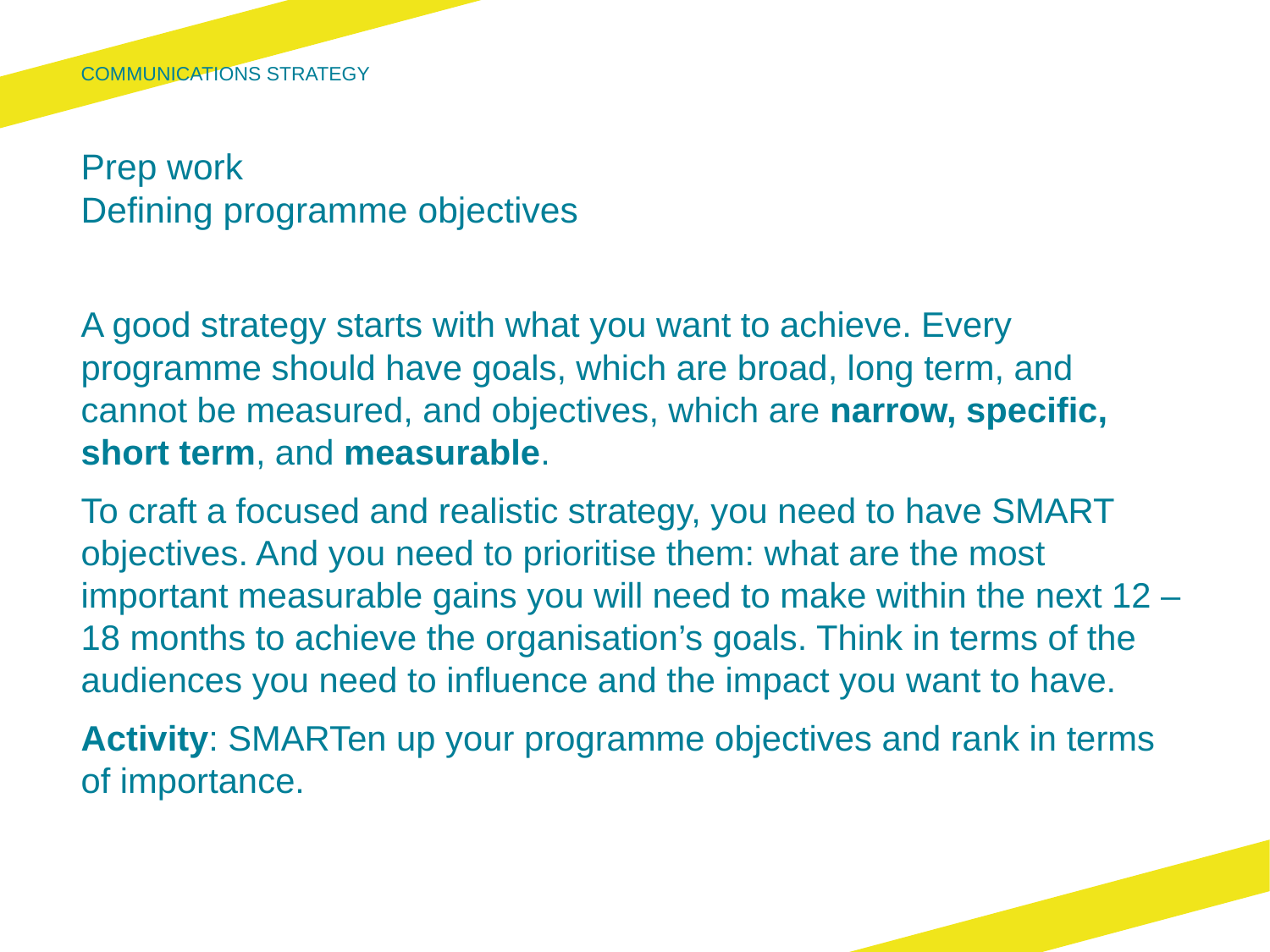

Communications Strategy
# Prep work Defining programme objectives
A good strategy starts with what you want to achieve. Every programme should have goals, which are broad, long term, and cannot be measured, and objectives, which are narrow, specific, short term, and measurable.
To craft a focused and realistic strategy, you need to have SMART objectives. And you need to prioritise them: what are the most important measurable gains you will need to make within the next 12 – 18 months to achieve the organisation’s goals. Think in terms of the audiences you need to influence and the impact you want to have.
Activity: SMARTen up your programme objectives and rank in terms of importance.